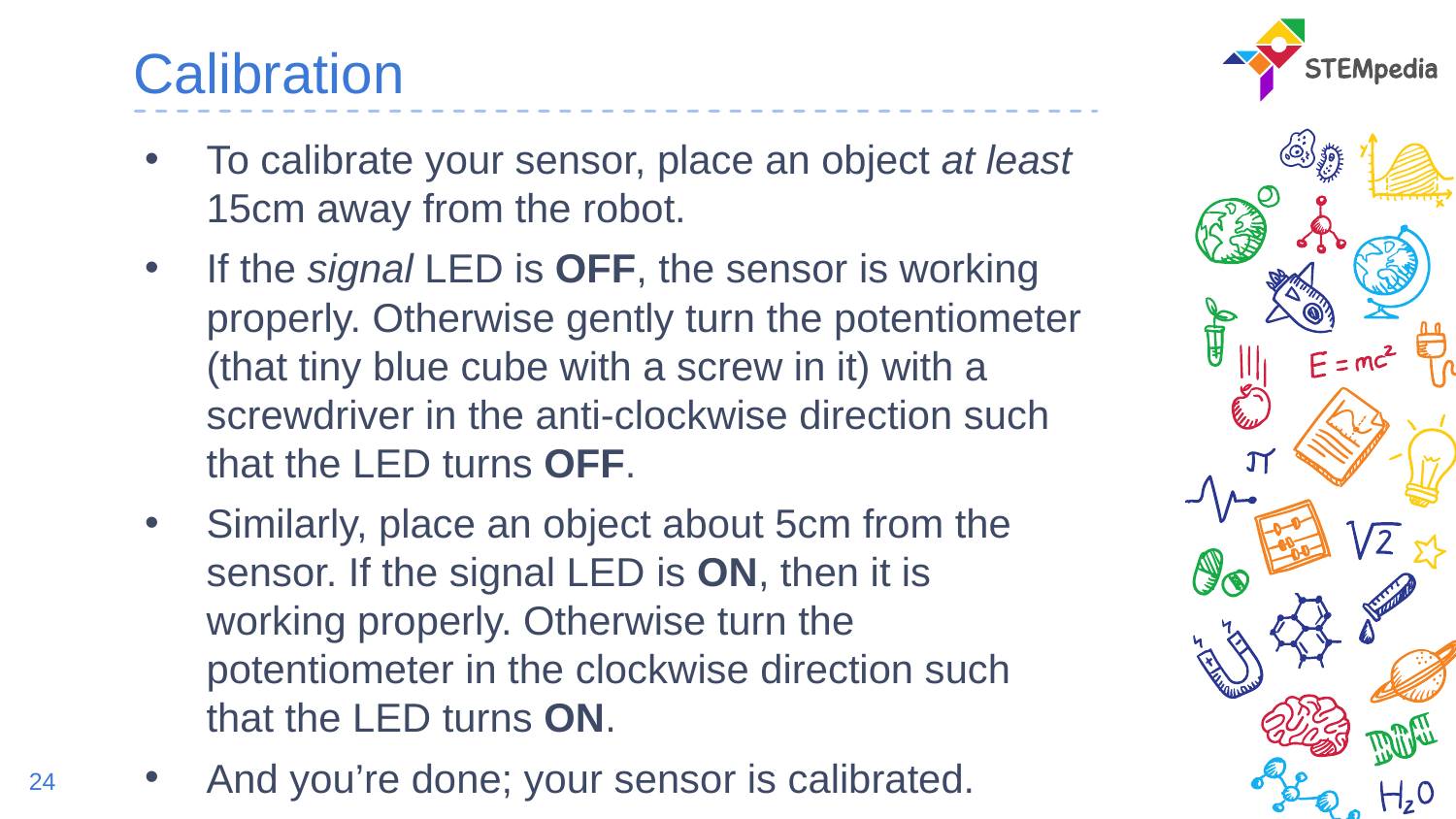

# Calibration
To calibrate your sensor, place an object at least 15cm away from the robot.
If the signal LED is OFF, the sensor is working properly. Otherwise gently turn the potentiometer (that tiny blue cube with a screw in it) with a screwdriver in the anti-clockwise direction such that the LED turns OFF.
Similarly, place an object about 5cm from the sensor. If the signal LED is ON, then it is working properly. Otherwise turn the potentiometer in the clockwise direction such that the LED turns ON.
And you’re done; your sensor is calibrated.
24